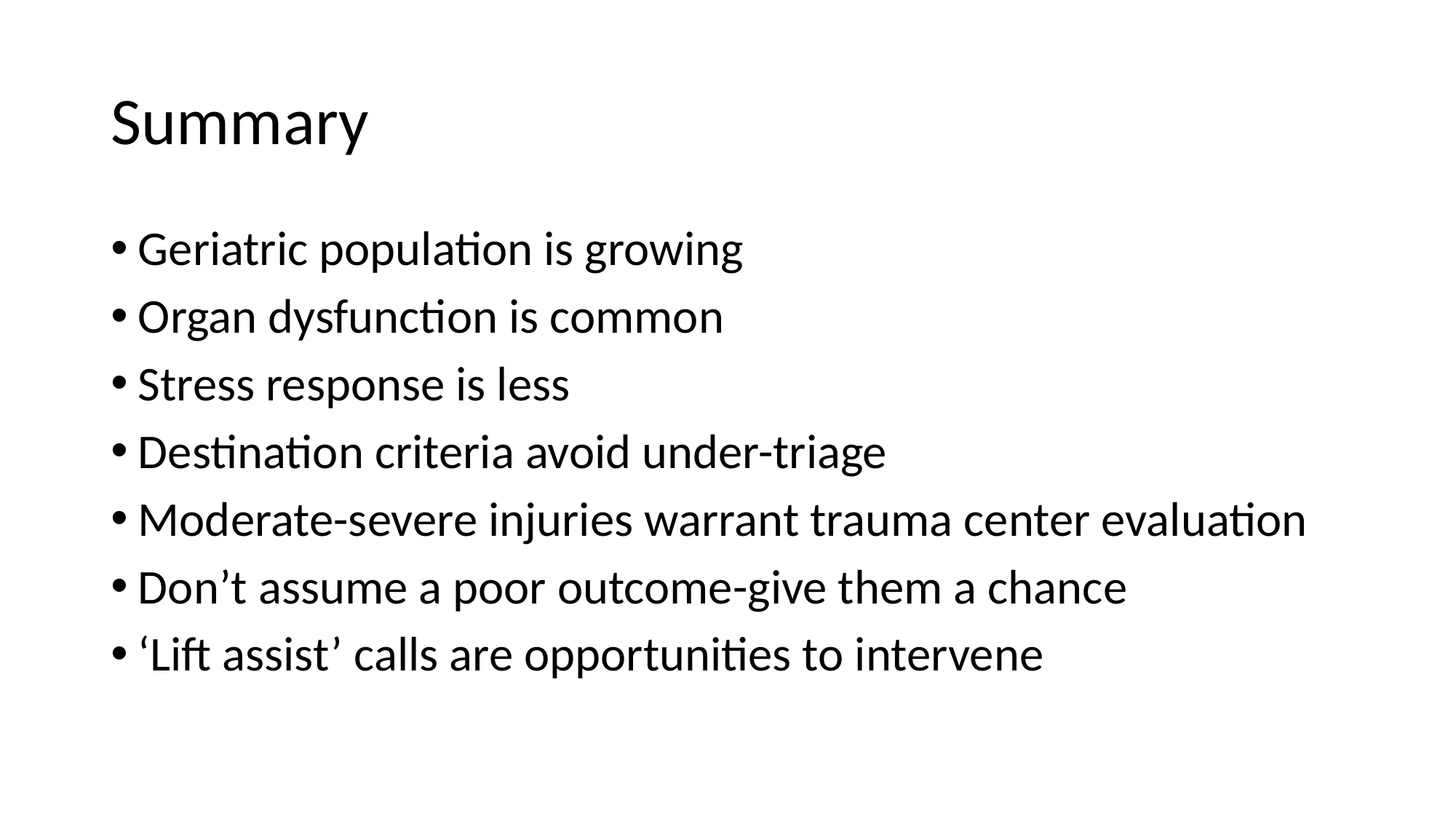

# Summary
Geriatric population is growing
Organ dysfunction is common
Stress response is less
Destination criteria avoid under-triage
Moderate-severe injuries warrant trauma center evaluation
Don’t assume a poor outcome-give them a chance
‘Lift assist’ calls are opportunities to intervene